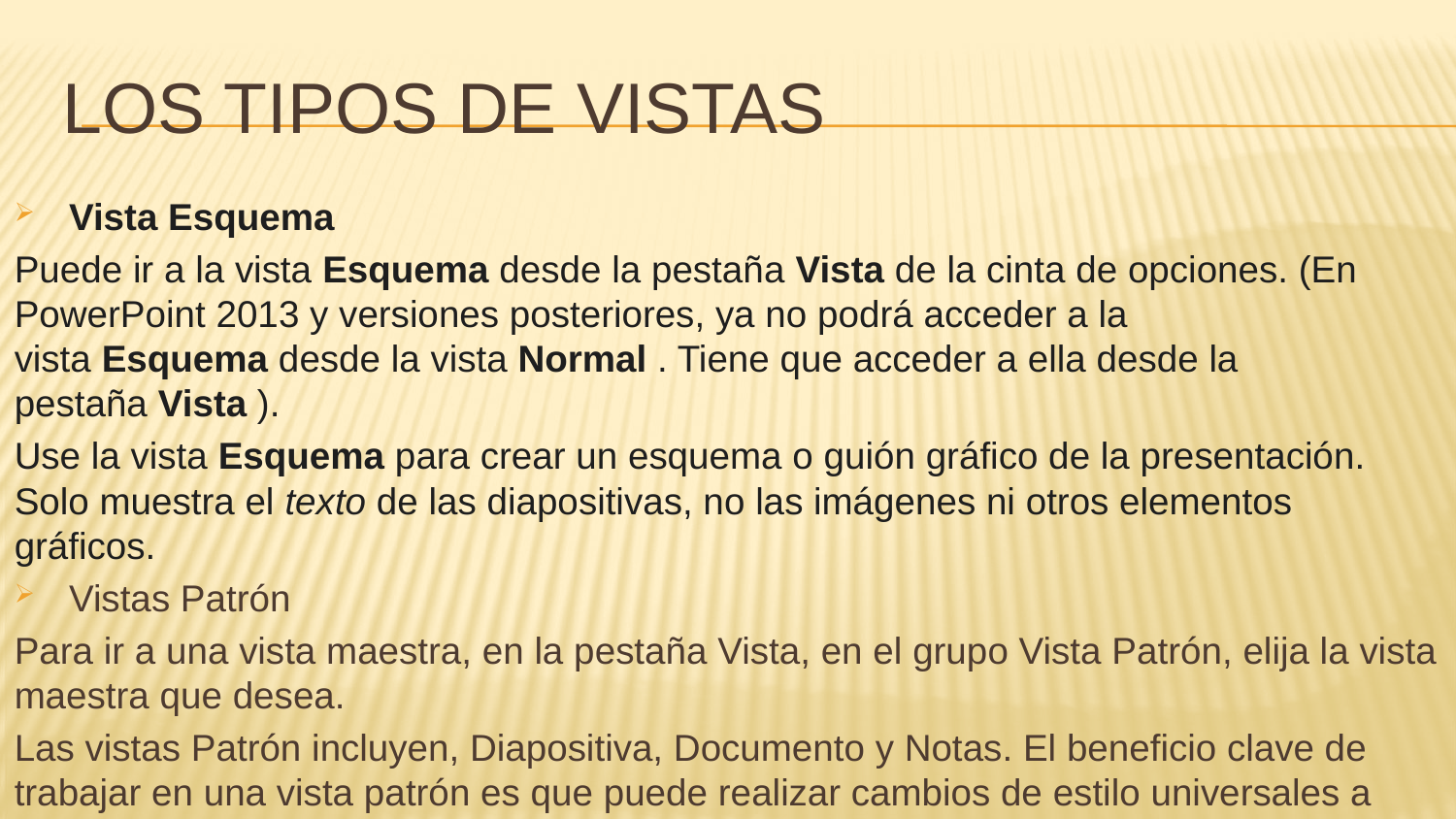

# los tipos de vistas
Vista Esquema
Puede ir a la vista Esquema desde la pestaña Vista de la cinta de opciones. (En PowerPoint 2013 y versiones posteriores, ya no podrá acceder a la vista Esquema desde la vista Normal . Tiene que acceder a ella desde la pestaña Vista ).
Use la vista Esquema para crear un esquema o guión gráfico de la presentación. Solo muestra el texto de las diapositivas, no las imágenes ni otros elementos gráficos.
Vistas Patrón
Para ir a una vista maestra, en la pestaña Vista, en el grupo Vista Patrón, elija la vista maestra que desea.
Las vistas Patrón incluyen, Diapositiva, Documento y Notas. El beneficio clave de trabajar en una vista patrón es que puede realizar cambios de estilo universales a todas las diapositivas, páginas de notas o documentos asociados con su presentación.